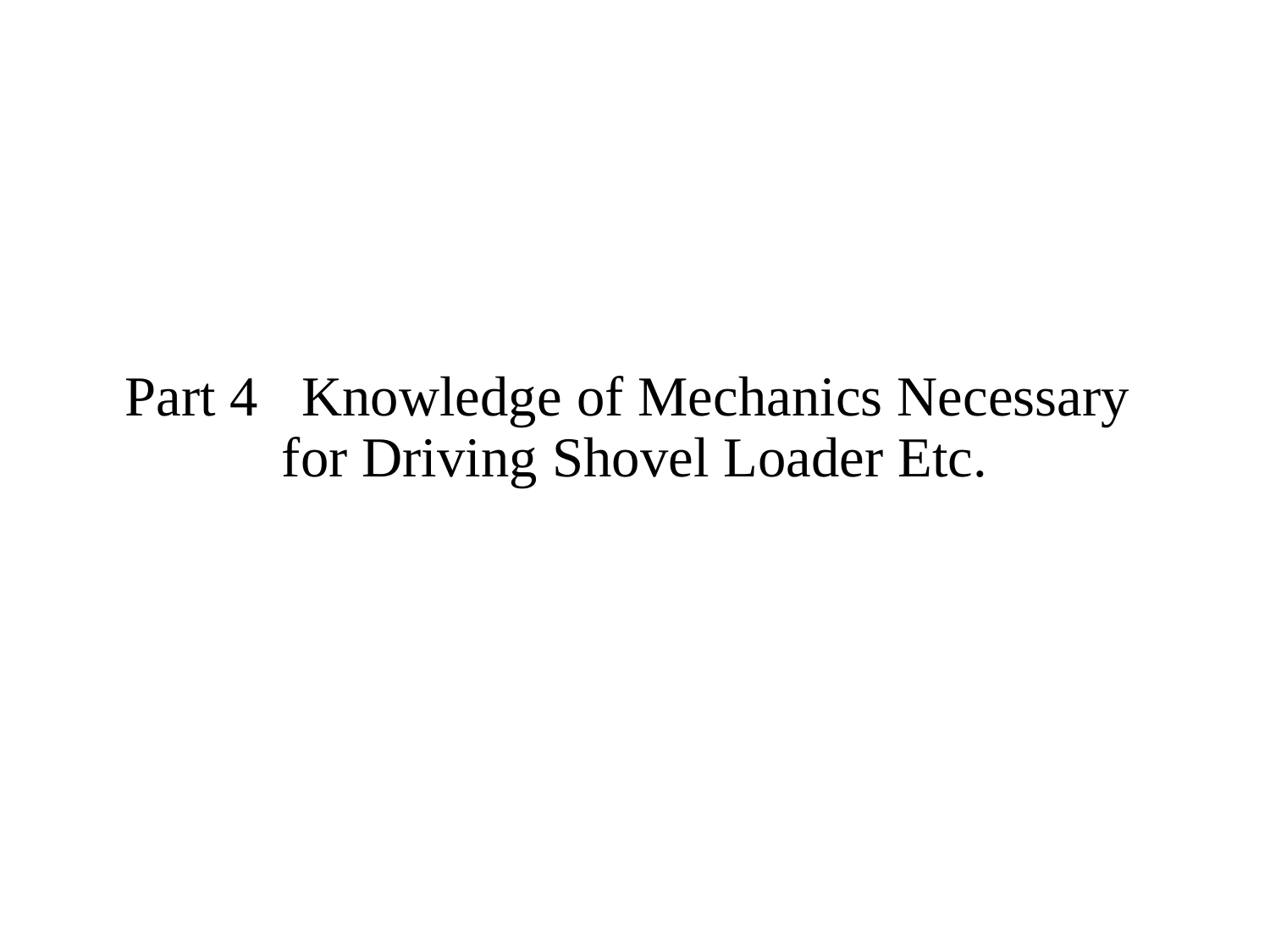

# Part 4   Knowledge of Mechanics Necessary for Driving Shovel Loader Etc.